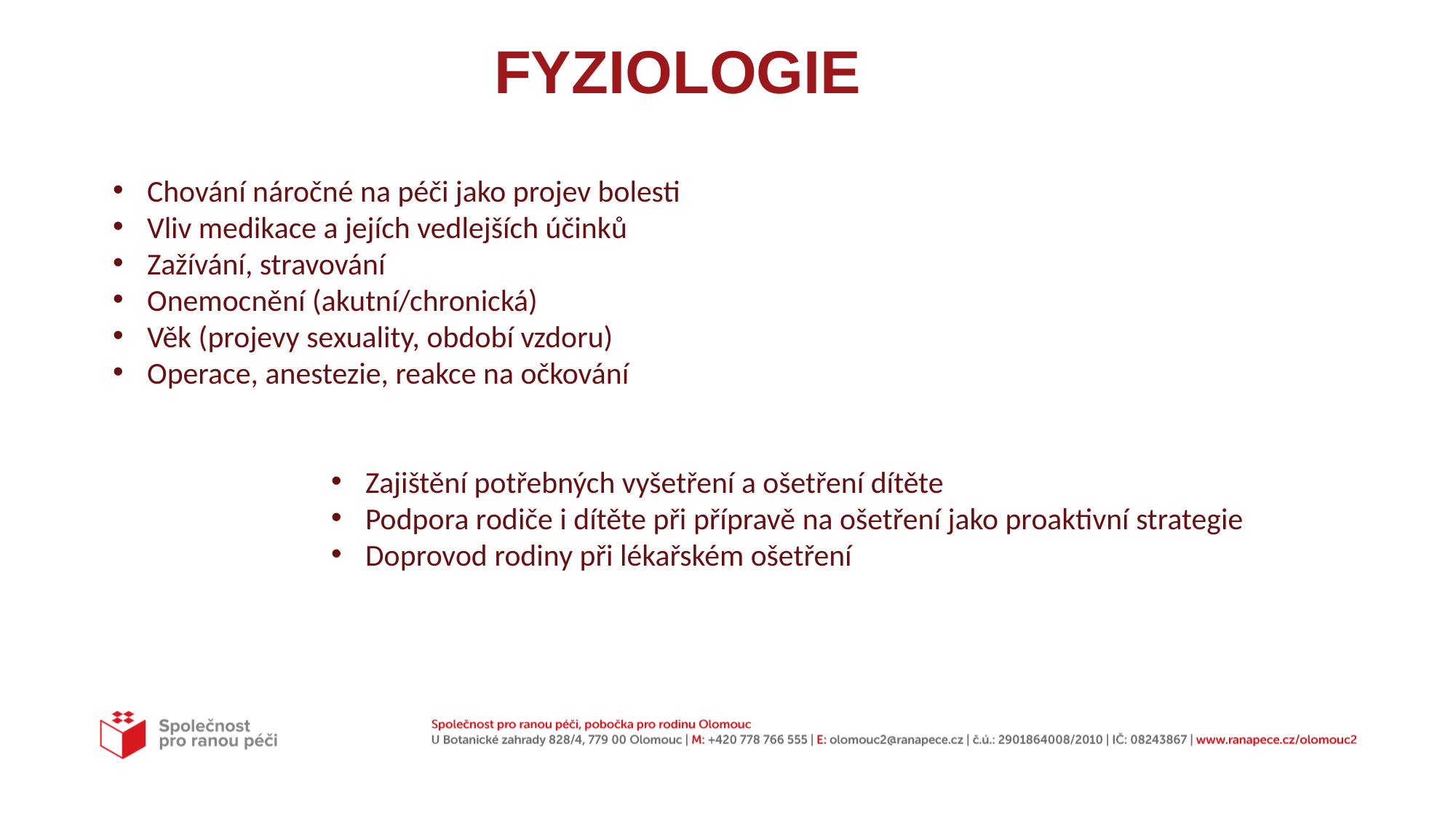

# FYZIOLOGIE

Chování náročné na péči jako projev bolesti
Vliv medikace a jejích vedlejších účinků
Zažívání, stravování
Onemocnění (akutní/chronická)
Věk (projevy sexuality, období vzdoru)
Operace, anestezie, reakce na očkování

Zajištění potřebných vyšetření a ošetření dítěte
Podpora rodiče i dítěte při přípravě na ošetření jako proaktivní strategie
Doprovod rodiny při lékařském ošetření